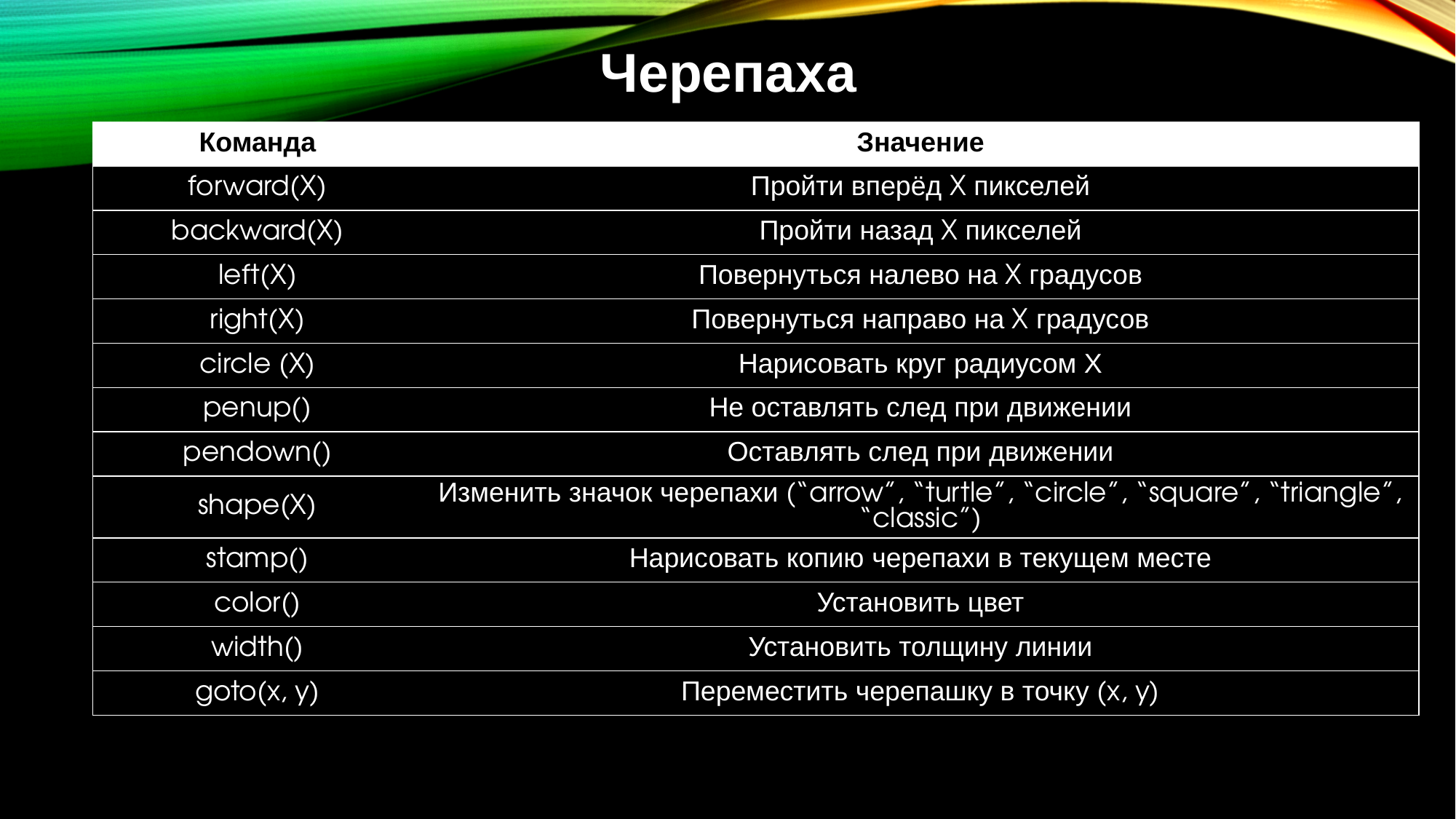

Черепаха

| Команда | Значение |
| --- | --- |
| forward(X) | Пройти вперёд X пикселей |
| backward(X) | Пройти назад X пикселей |
| left(X) | Повернуться налево на X градусов |
| right(X) | Повернуться направо на X градусов |
| circle (X) | Нарисовать круг радиусом Х |
| penup() | Не оставлять след при движении |
| pendown() | Оставлять след при движении |
| shape(X) | Изменить значок черепахи (“arrow”, “turtle”, “circle”, “square”, “triangle”, “classic”) |
| stamp() | Нарисовать копию черепахи в текущем месте |
| color() | Установить цвет |
| width() | Установить толщину линии |
| goto(x, y) | Переместить черепашку в точку (x, y) |